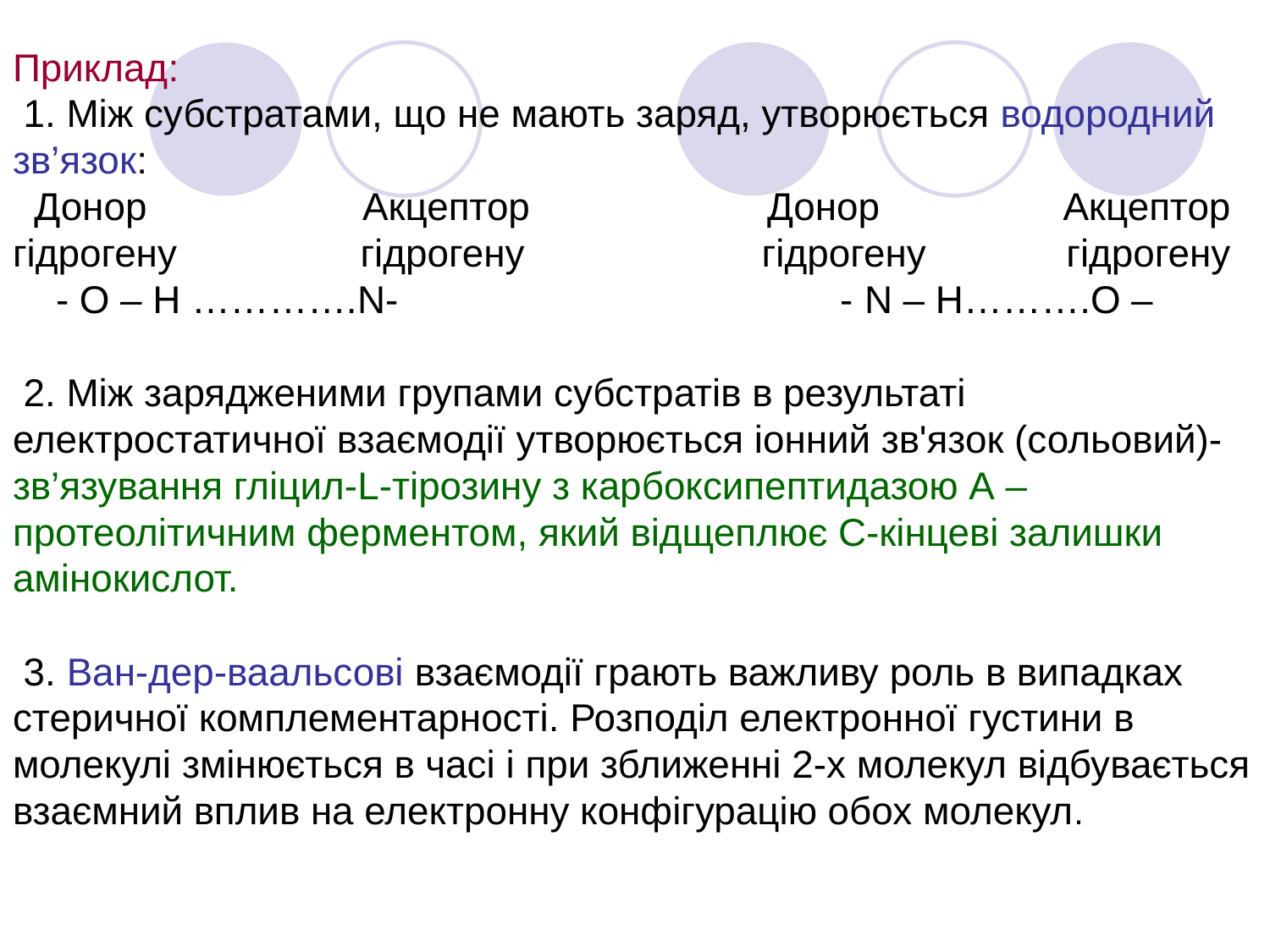

Приклад:
 1. Між субстратами, що не мають заряд, утворюється водородний зв’язок:
  Донор                    Акцептор                      Донор                 Акцептор
гідрогену                 гідрогену                      гідрогену             гідрогену
    - О – Н ………….N-                                         - N – H……….O –

 2. Між зарядженими групами субстратів в результаті електростатичної взаємодії утворюється іонний зв'язок (сольовий)- зв’язування гліцил-L-тірозину з карбоксипептидазою А – протеолітичним ферментом, який відщеплює С-кінцеві залишки амінокислот.

 3. Ван-дер-ваальсові взаємодії грають важливу роль в випадках стеричної комплементарності. Розподіл електронної густини в молекулі змінюється в часі і при зближенні 2-х молекул відбувається взаємний вплив на електронну конфігурацію обох молекул.